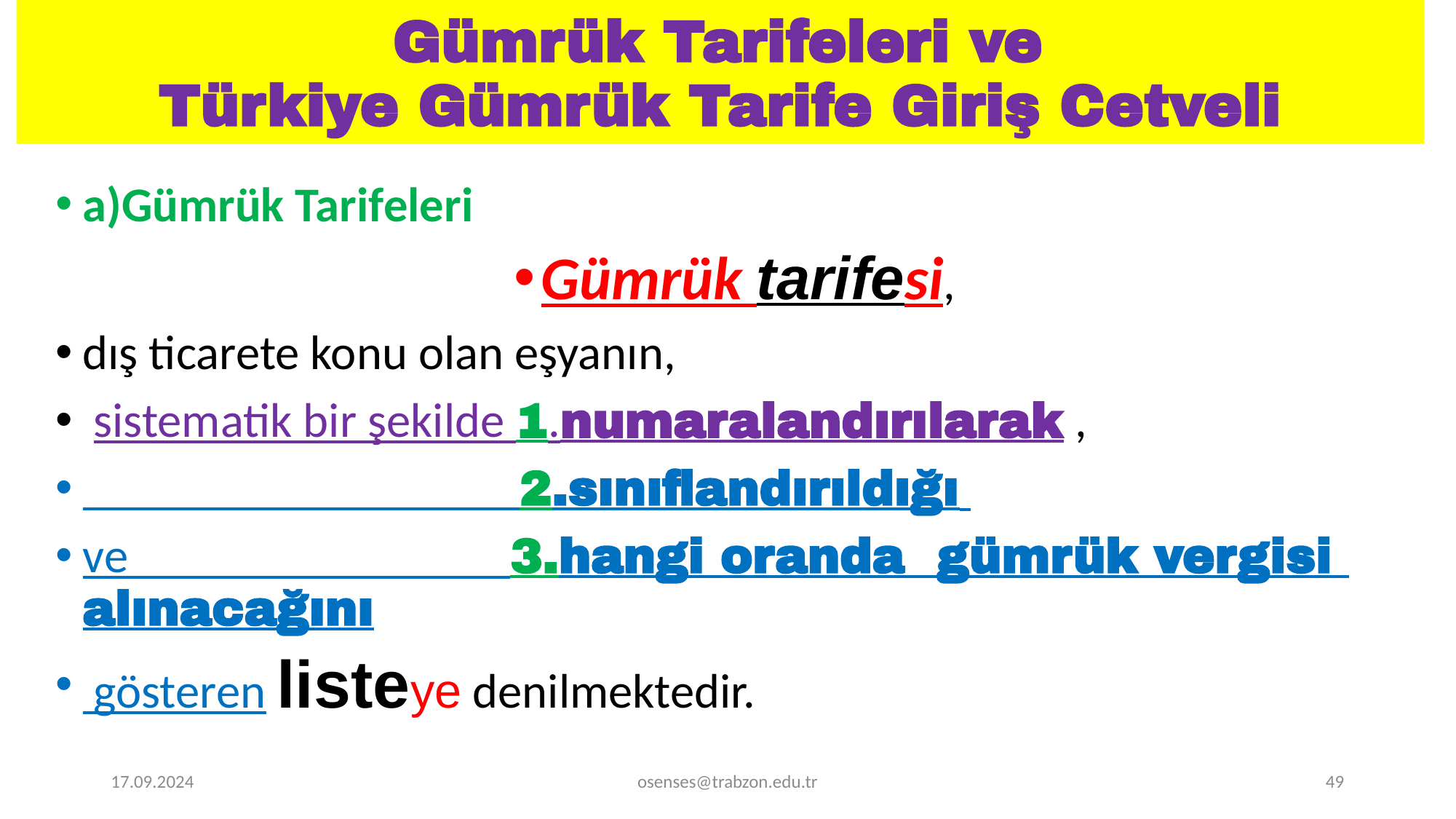

# Gümrük Tarifeleri ve Türkiye Gümrük Tarife Giriş Cetveli
a)Gümrük Tarifeleri
Gümrük tarifesi,
dış ticarete konu olan eşyanın,
 sistematik bir şekilde 1.numaralandırılarak ,
                           2.sınıflandırıldığı
ve                                   3.hangi oranda  gümrük vergisi  alınacağını
 gösteren listeye denilmektedir.
17.09.2024
osenses@trabzon.edu.tr
49